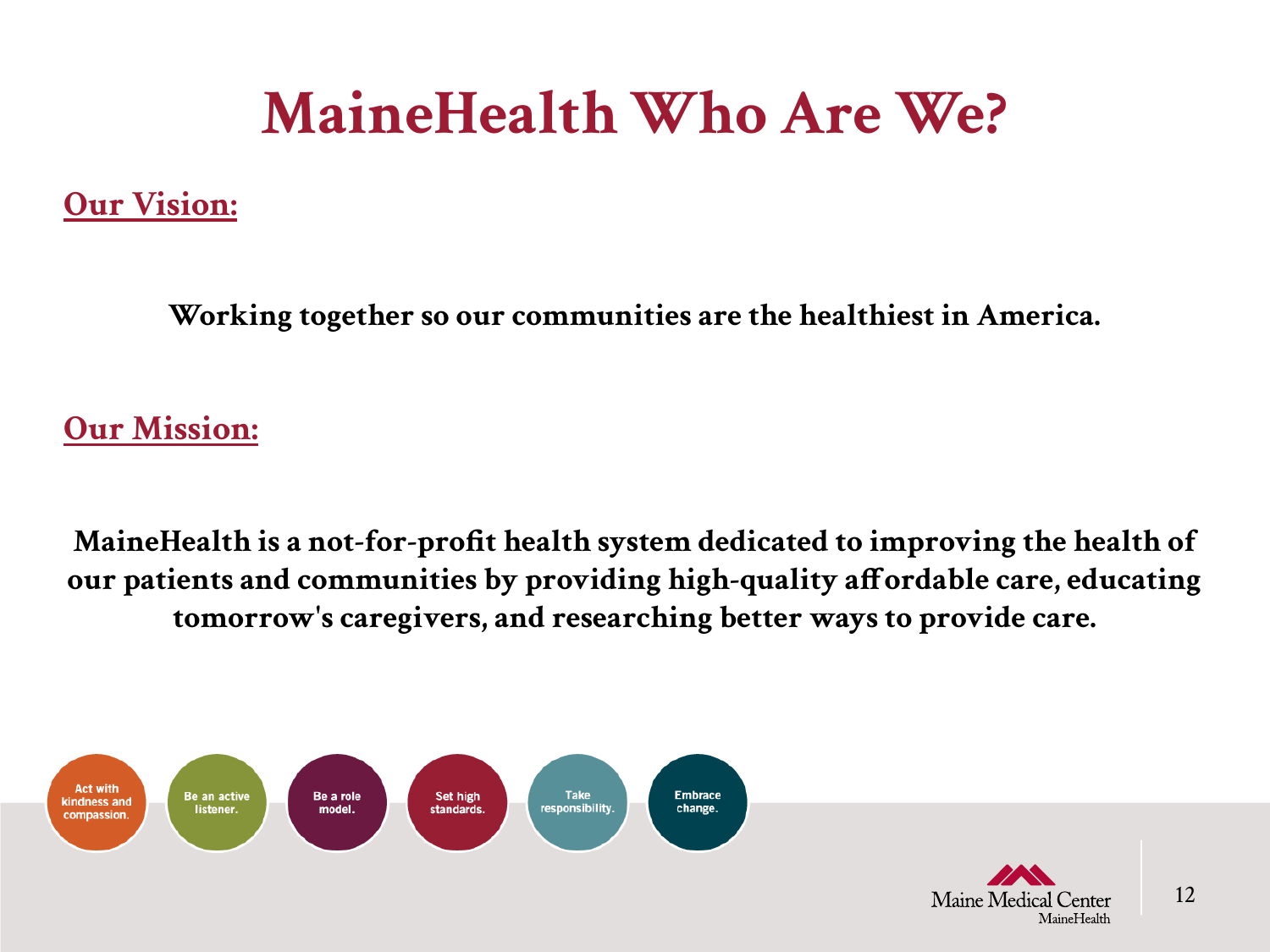

# MaineHealth Who Are We?
Our Vision:

Working together so our communities are the healthiest in America.

Our Mission:

MaineHealth is a not-for-profit health system dedicated to improving the health of our patients and communities by providing high-quality affordable care, educating tomorrow's caregivers, and researching better ways to provide care.

12